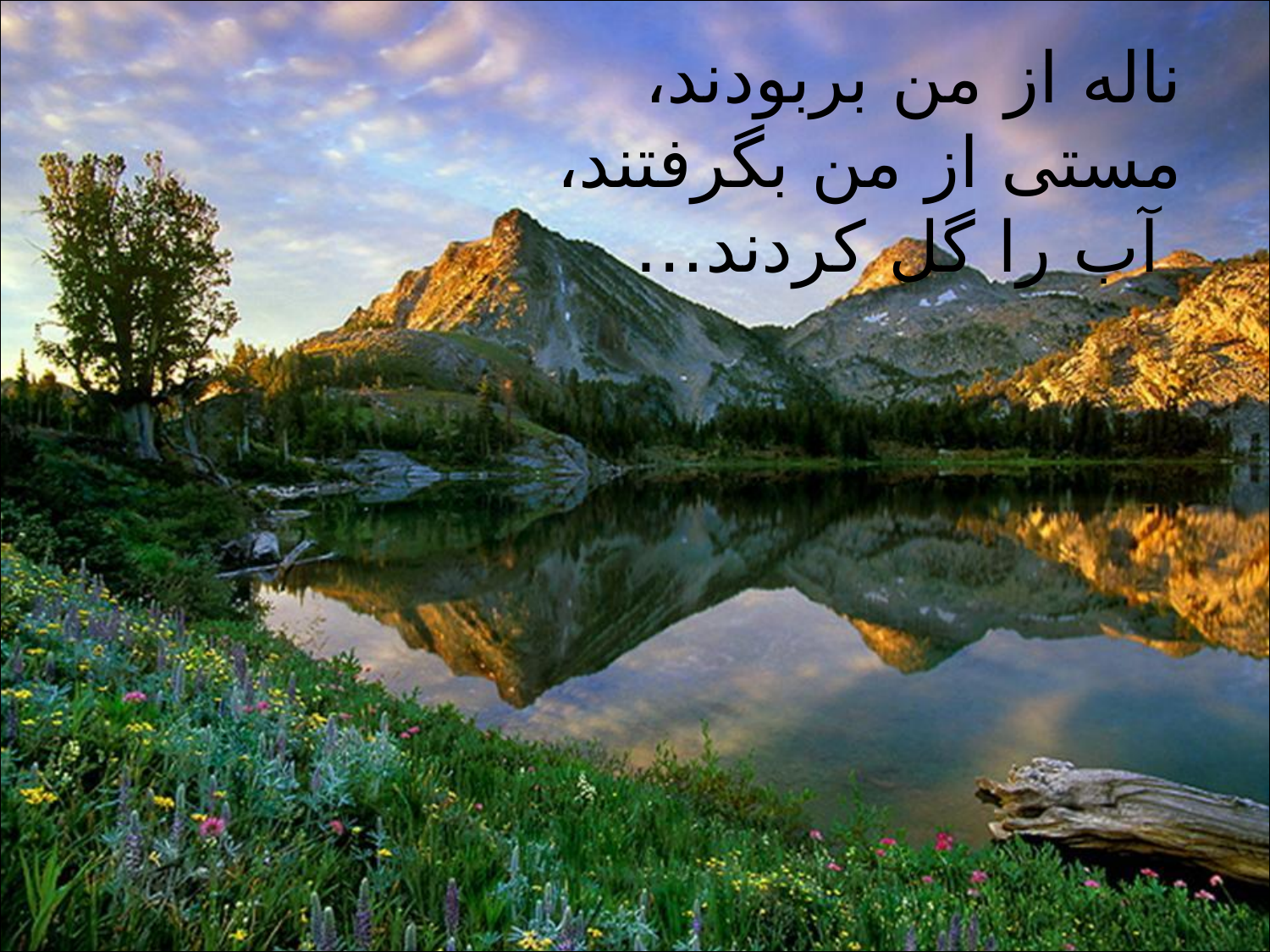

ناله از من بربودند،
مستی از من بگرفتند،
 آب را گل کردند…
#